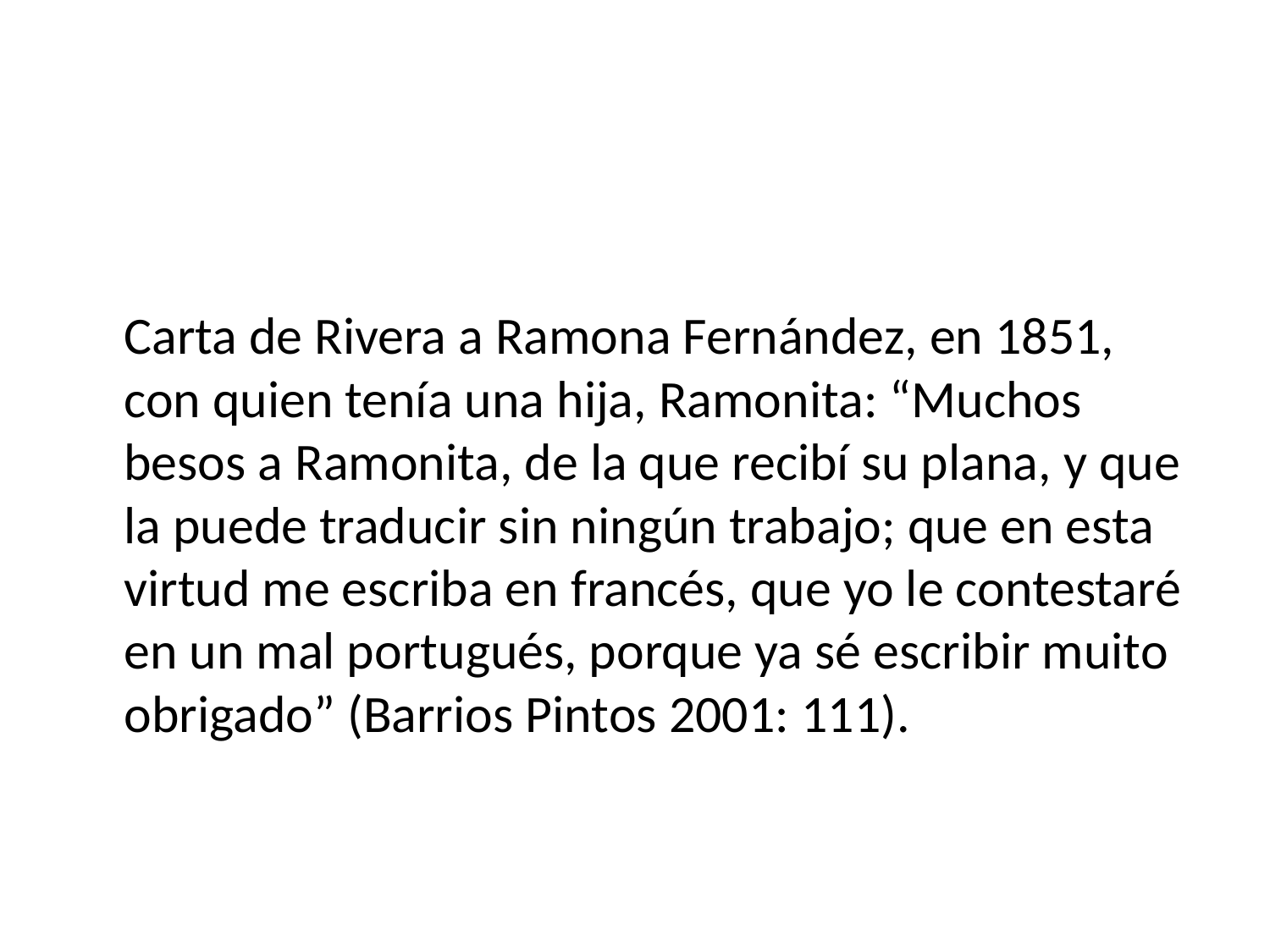

#

	Carta de Rivera a Ramona Fernández, en 1851, con quien tenía una hija, Ramonita: “Muchos besos a Ramonita, de la que recibí su plana, y que la puede traducir sin ningún trabajo; que en esta virtud me escriba en francés, que yo le contestaré en un mal portugués, porque ya sé escribir muito obrigado” (Barrios Pintos 2001: 111).